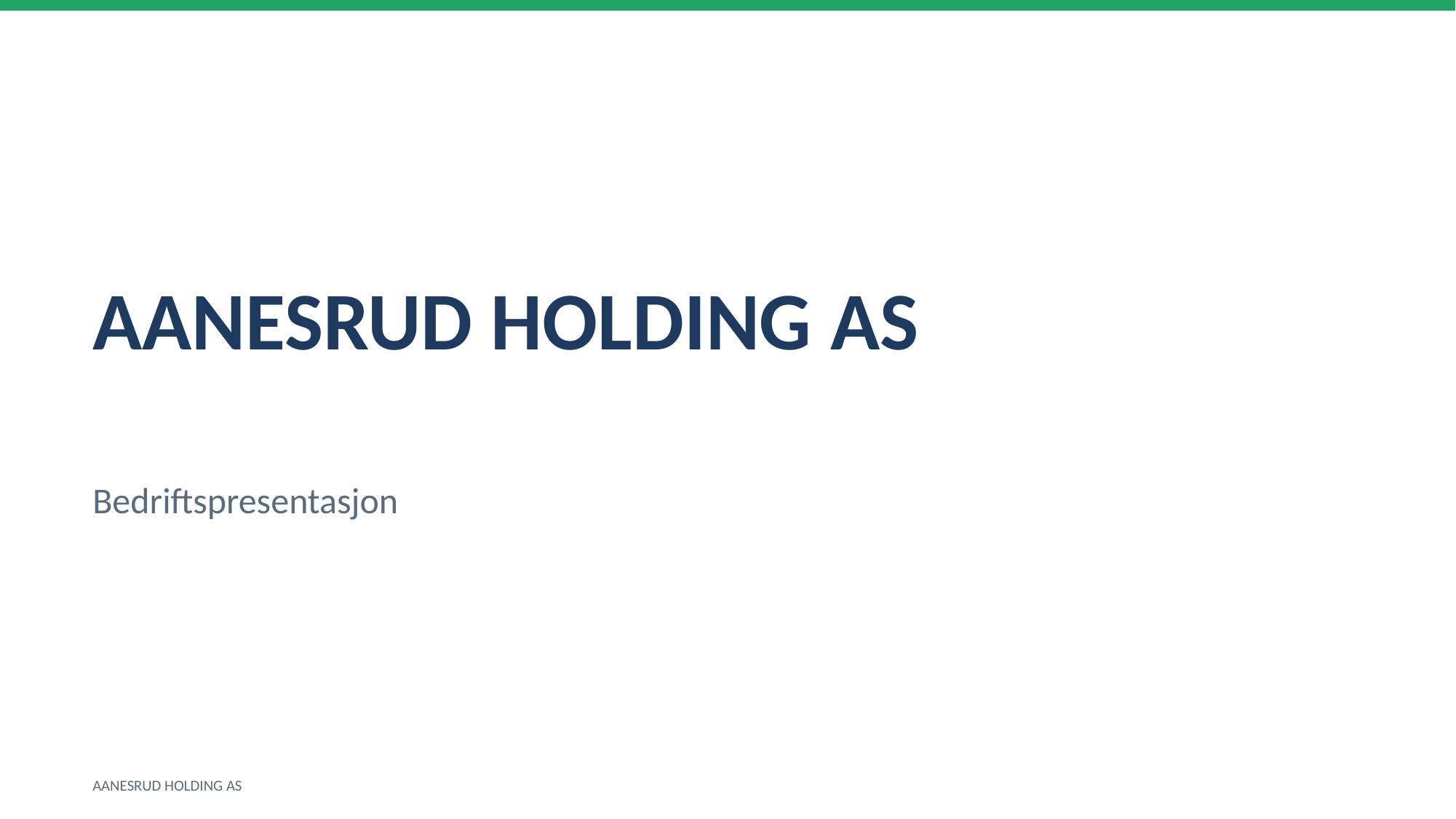

AANESRUD HOLDING AS
Bedriftspresentasjon
AANESRUD HOLDING AS